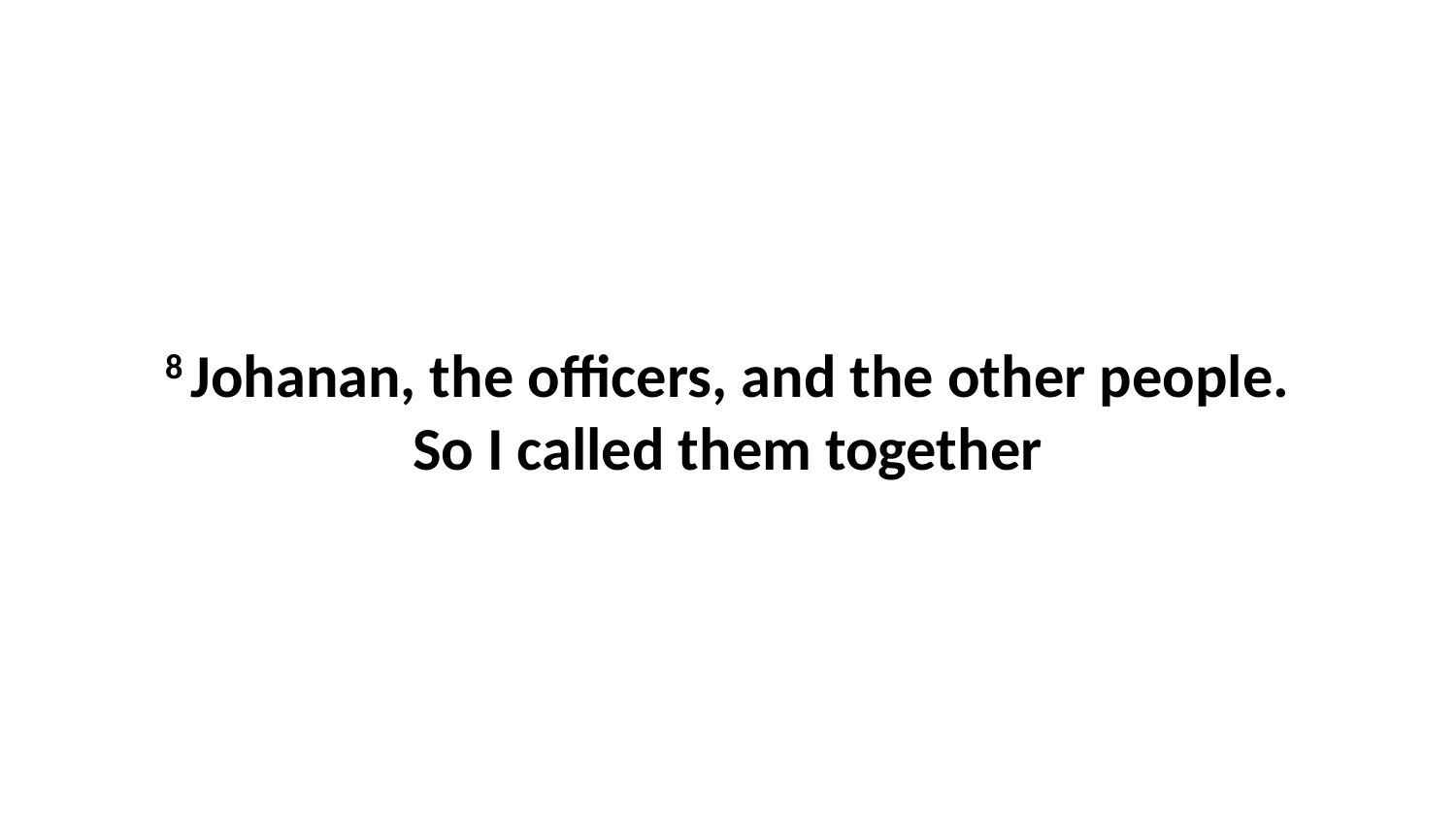

8 Johanan, the officers, and the other people. So I called them together